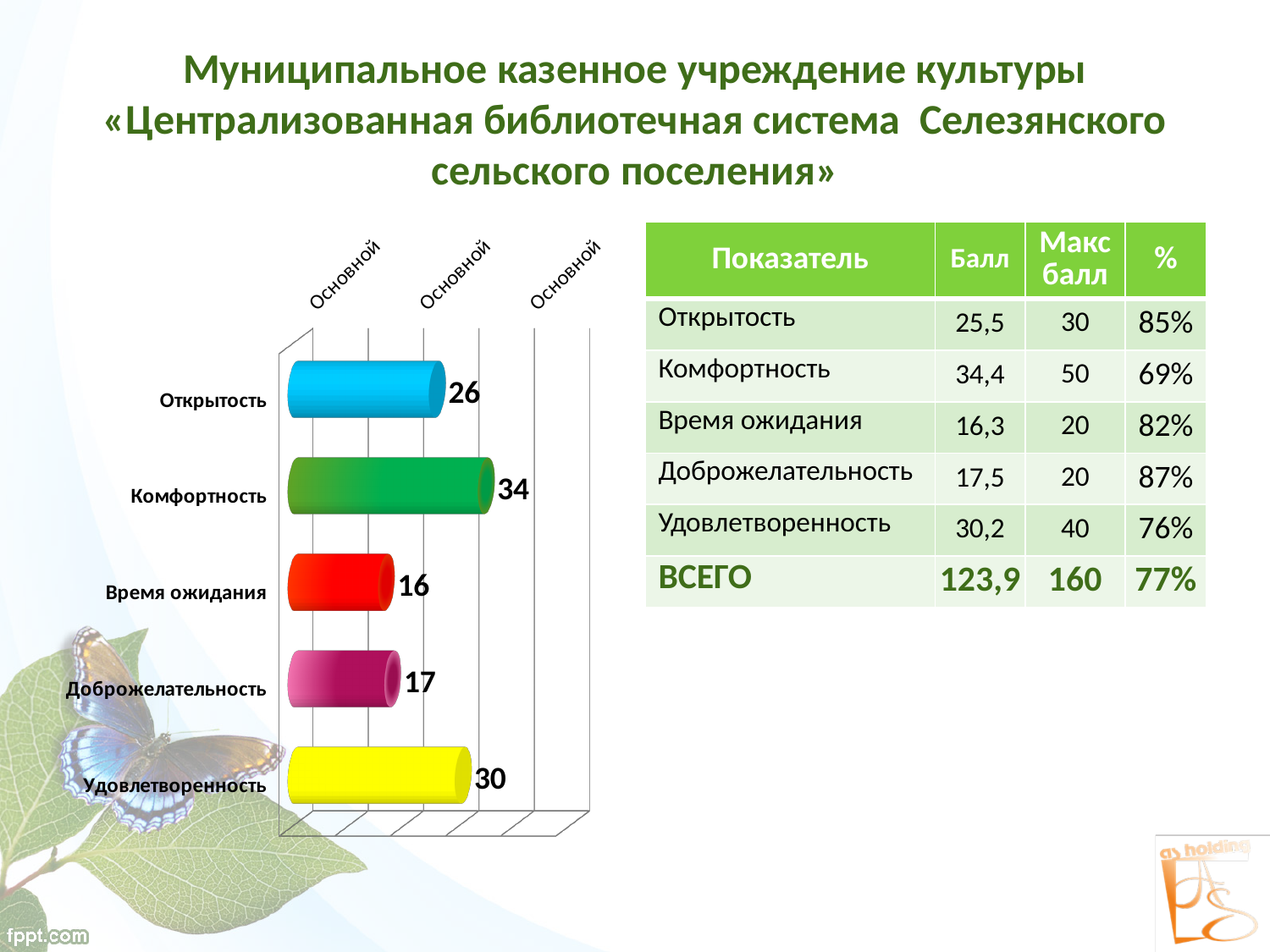

# Муниципальное казенное учреждение культуры «Централизованная библиотечная система  Селезянского сельского поселения»

[unsupported chart]

| Показатель | Балл | Макс балл | % |
| --- | --- | --- | --- |
| Открытость | 25,5 | 30 | 85% |
| Комфортность | 34,4 | 50 | 69% |
| Время ожидания | 16,3 | 20 | 82% |
| Доброжелательность | 17,5 | 20 | 87% |
| Удовлетворенность | 30,2 | 40 | 76% |
| ВСЕГО | 123,9 | 160 | 77% |